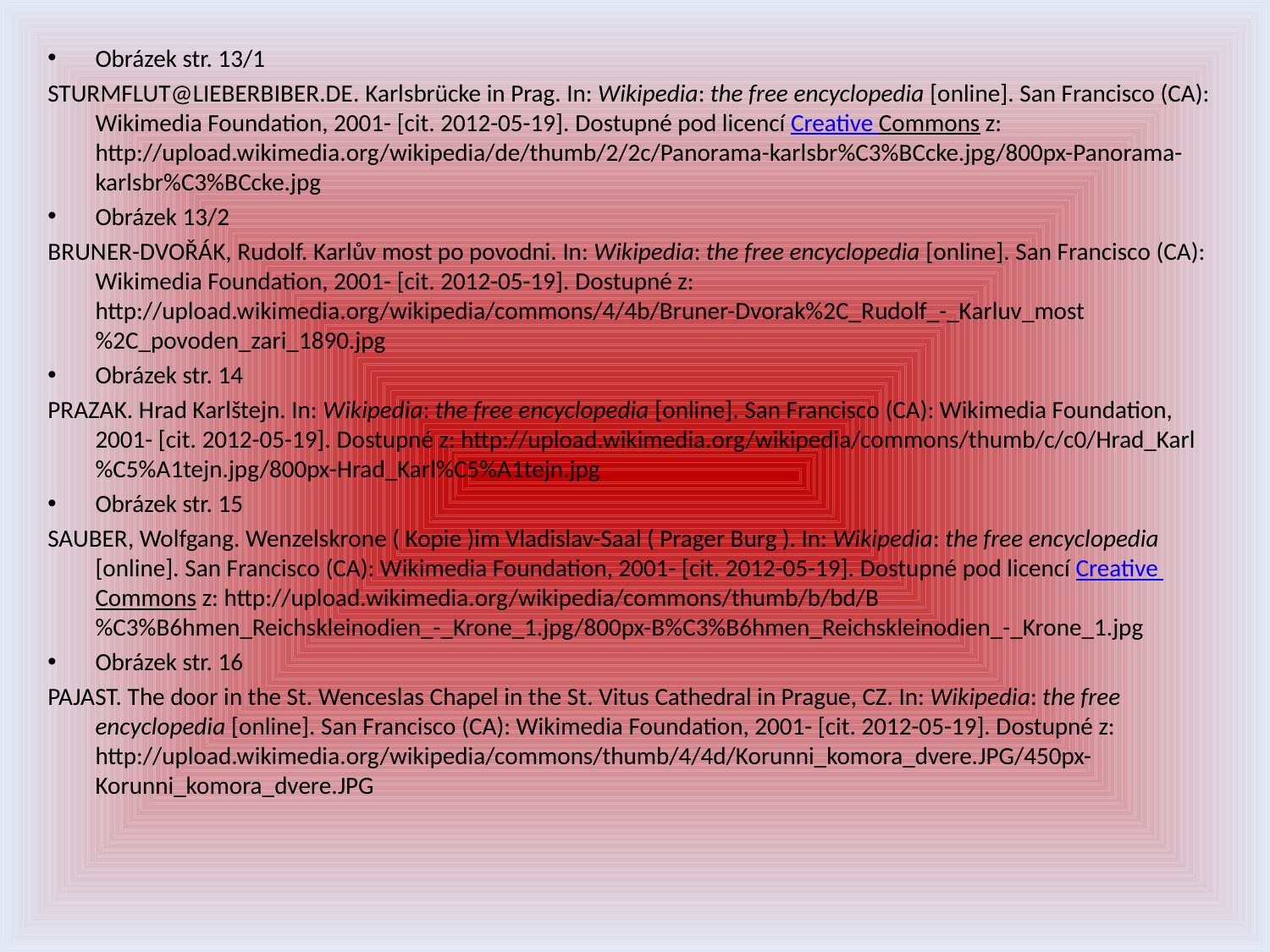

#
Obrázek str. 13/1
STURMFLUT@LIEBERBIBER.DE. Karlsbrücke in Prag. In: Wikipedia: the free encyclopedia [online]. San Francisco (CA): Wikimedia Foundation, 2001- [cit. 2012-05-19]. Dostupné pod licencí Creative Commons z: http://upload.wikimedia.org/wikipedia/de/thumb/2/2c/Panorama-karlsbr%C3%BCcke.jpg/800px-Panorama-karlsbr%C3%BCcke.jpg
Obrázek 13/2
BRUNER-DVOŘÁK, Rudolf. Karlův most po povodni. In: Wikipedia: the free encyclopedia [online]. San Francisco (CA): Wikimedia Foundation, 2001- [cit. 2012-05-19]. Dostupné z: http://upload.wikimedia.org/wikipedia/commons/4/4b/Bruner-Dvorak%2C_Rudolf_-_Karluv_most%2C_povoden_zari_1890.jpg
Obrázek str. 14
PRAZAK. Hrad Karlštejn. In: Wikipedia: the free encyclopedia [online]. San Francisco (CA): Wikimedia Foundation, 2001- [cit. 2012-05-19]. Dostupné z: http://upload.wikimedia.org/wikipedia/commons/thumb/c/c0/Hrad_Karl%C5%A1tejn.jpg/800px-Hrad_Karl%C5%A1tejn.jpg
Obrázek str. 15
SAUBER, Wolfgang. Wenzelskrone ( Kopie )im Vladislav-Saal ( Prager Burg ). In: Wikipedia: the free encyclopedia [online]. San Francisco (CA): Wikimedia Foundation, 2001- [cit. 2012-05-19]. Dostupné pod licencí Creative Commons z: http://upload.wikimedia.org/wikipedia/commons/thumb/b/bd/B%C3%B6hmen_Reichskleinodien_-_Krone_1.jpg/800px-B%C3%B6hmen_Reichskleinodien_-_Krone_1.jpg
Obrázek str. 16
PAJAST. The door in the St. Wenceslas Chapel in the St. Vitus Cathedral in Prague, CZ. In: Wikipedia: the free encyclopedia [online]. San Francisco (CA): Wikimedia Foundation, 2001- [cit. 2012-05-19]. Dostupné z: http://upload.wikimedia.org/wikipedia/commons/thumb/4/4d/Korunni_komora_dvere.JPG/450px-Korunni_komora_dvere.JPG